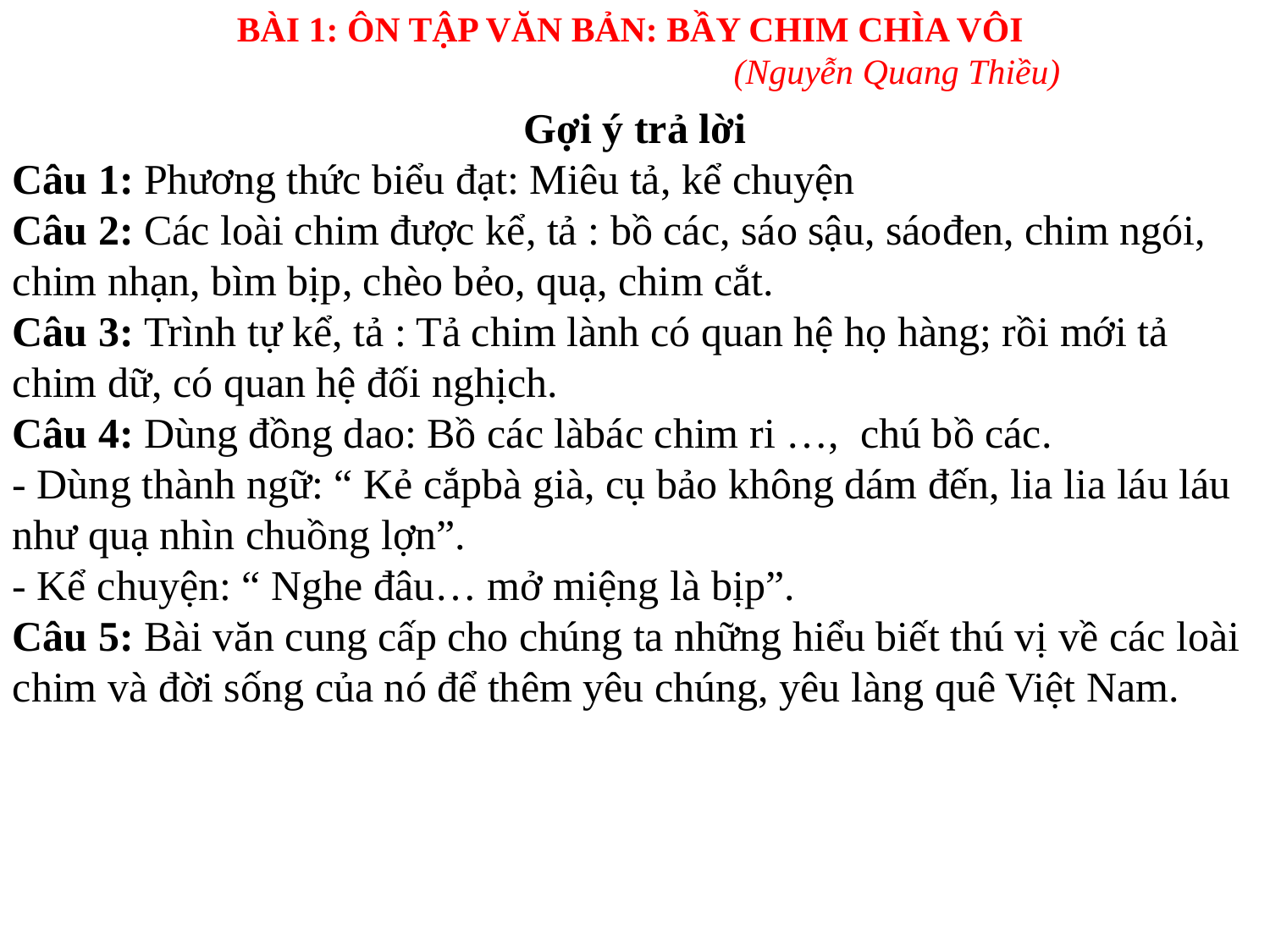

BÀI 1: ÔN TẬP VĂN BẢN: BẦY CHIM CHÌA VÔI
                                                           (Nguyễn Quang Thiều)

Gợi ý trả lời
Câu 1: Phương thức biểu đạt: Miêu tả, kể chuyện
Câu 2: Các loài chim được kể, tả : bồ các, sáo sậu, sáođen, chim ngói, chim nhạn, bìm bịp, chèo bẻo, quạ, chim cắt.
Câu 3: Trình tự kể, tả : Tả chim lành có quan hệ họ hàng; rồi mới tả chim dữ, có quan hệ đối nghịch.
Câu 4: Dùng đồng dao: Bồ các làbác chim ri …,  chú bồ các.
- Dùng thành ngữ: “ Kẻ cắpbà già, cụ bảo không dám đến, lia lia láu láu như quạ nhìn chuồng lợn”.
- Kể chuyện: “ Nghe đâu… mở miệng là bịp”.
Câu 5: Bài văn cung cấp cho chúng ta những hiểu biết thú vị về các loài chim và đời sống của nó để thêm yêu chúng, yêu làng quê Việt Nam.